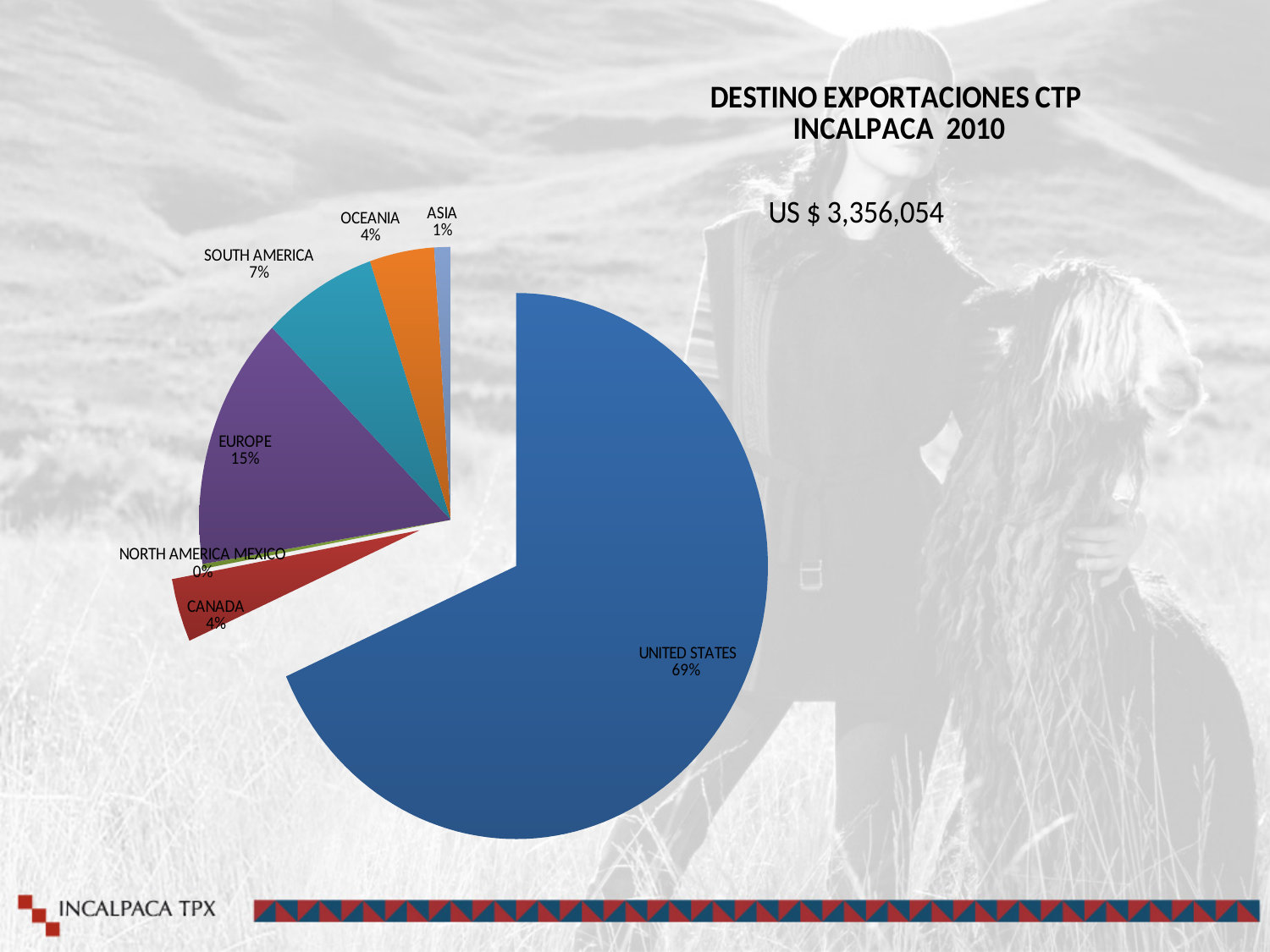

### Chart: DESTINO EXPORTACIONES CTP
 INCALPACA  2010

| Category | TOTAL EXPORTACION $ | TOTAL CANTIDAD | PRECIO PROMEDIO. |
|---|---|---|---|
| UNITED STATES | 2294565.0149999997 | 26541.0 | 86.45360065558945 |
| CANADA | 126208.08 | 1348.0 | 93.62617210682417 |
| MEXICO | 9289.98 | 116.0 | 80.08603448275858 |
|  | 504317.197 | 5814.0 | 86.7418639490887 |
|  | 247021.37800000008 | 2327.0 | 106.154438332617 |
|  | 139123.8 | 1539.0 | 90.39883040935665 |
|  | 35528.567 | 401.0 | 88.59991770573566 |